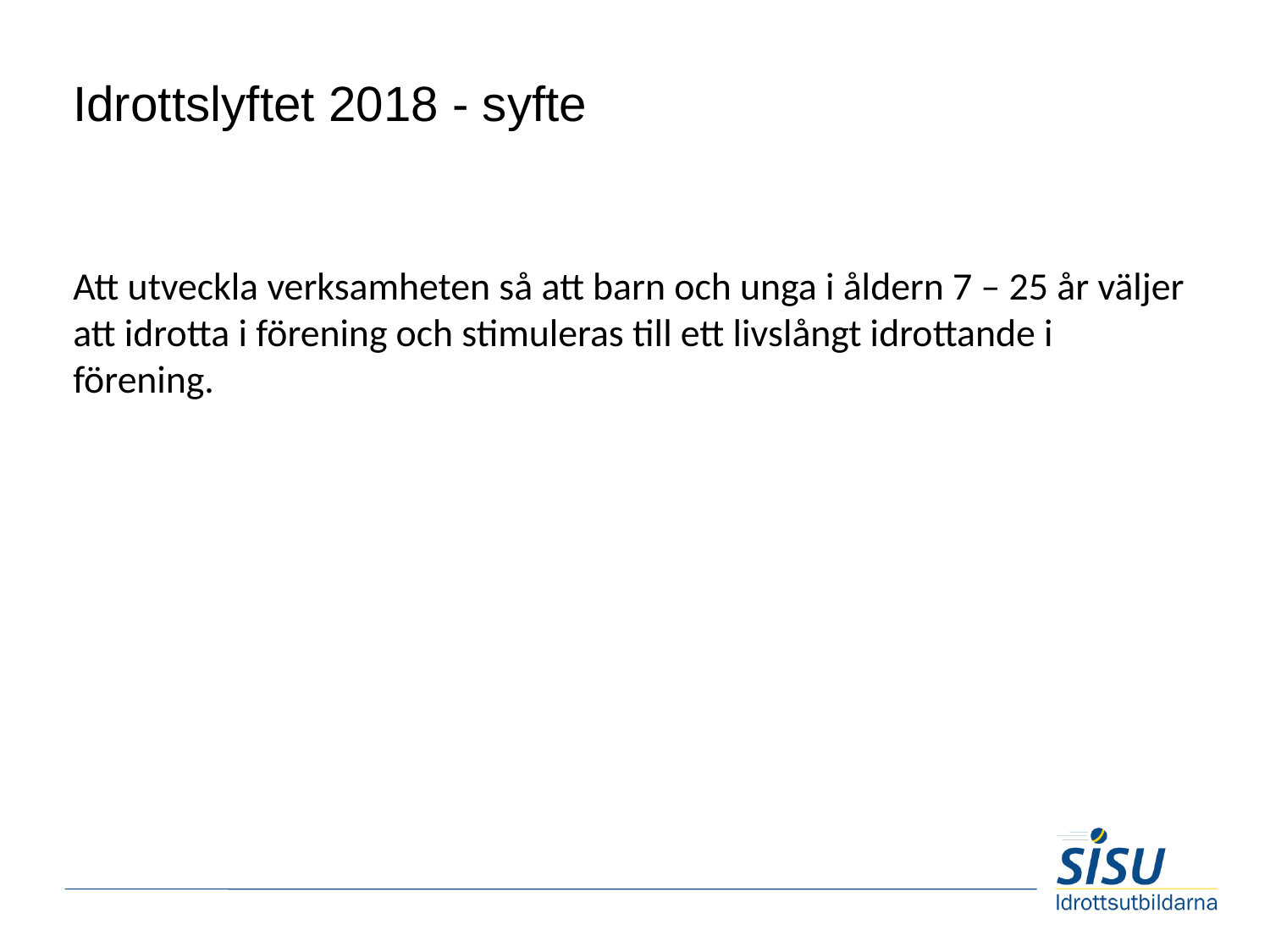

# Idrottslyftet 2018 - syfte

Att utveckla verksamheten så att barn och unga i åldern 7 – 25 år väljer att idrotta i förening och stimuleras till ett livslångt idrottande i förening.